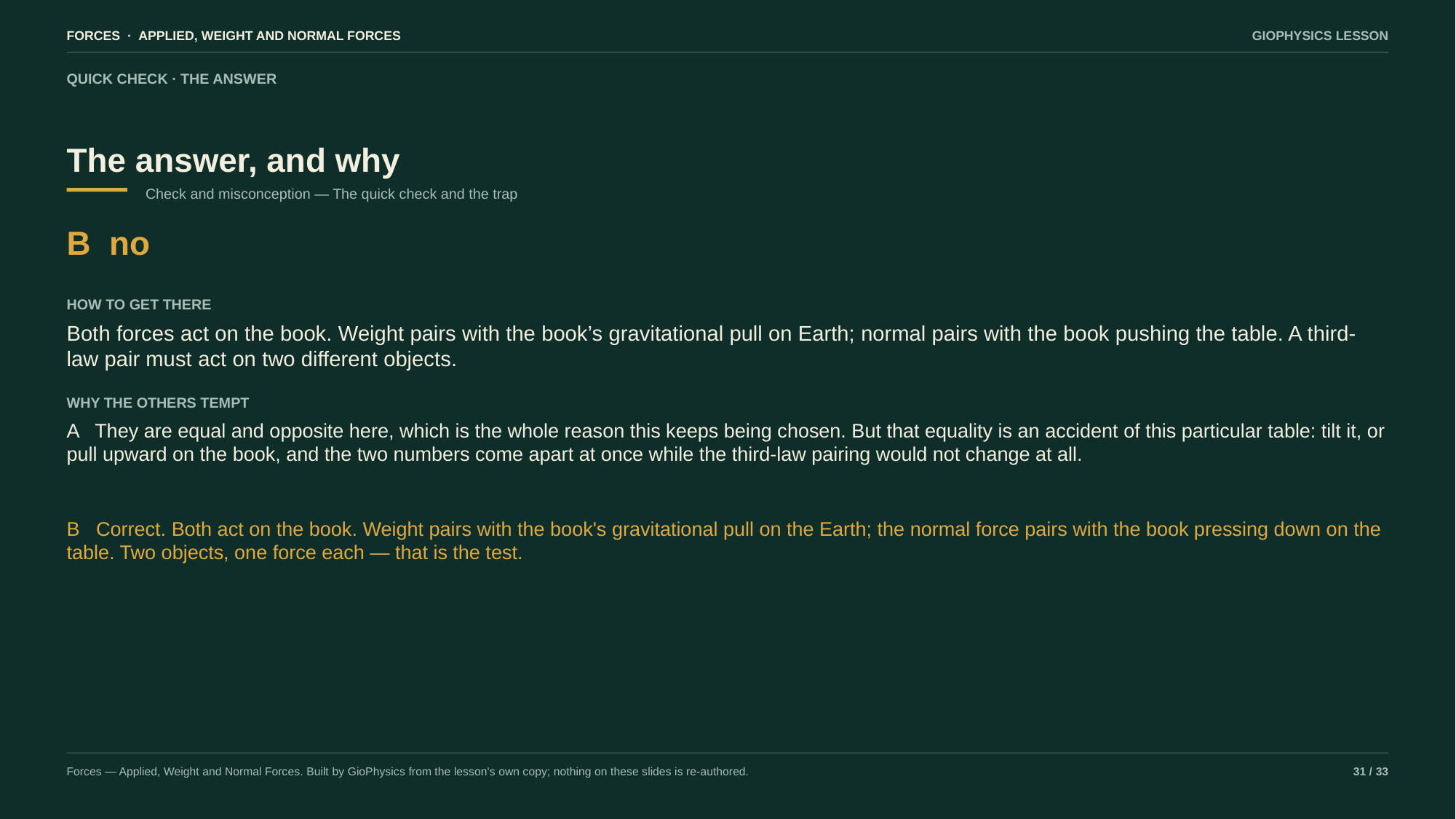

FORCES  ·  APPLIED, WEIGHT AND NORMAL FORCES
GIOPHYSICS LESSON

QUICK CHECK · THE ANSWER
The answer, and why
Check and misconception — The quick check and the trap

B  no
HOW TO GET THERE
Both forces act on the book. Weight pairs with the book’s gravitational pull on Earth; normal pairs with the book pushing the table. A third-law pair must act on two different objects.
WHY THE OTHERS TEMPT
A   They are equal and opposite here, which is the whole reason this keeps being chosen. But that equality is an accident of this particular table: tilt it, or pull upward on the book, and the two numbers come apart at once while the third-law pairing would not change at all.
B   Correct. Both act on the book. Weight pairs with the book's gravitational pull on the Earth; the normal force pairs with the book pressing down on the table. Two objects, one force each — that is the test.

Forces — Applied, Weight and Normal Forces. Built by GioPhysics from the lesson's own copy; nothing on these slides is re-authored.
31 / 33